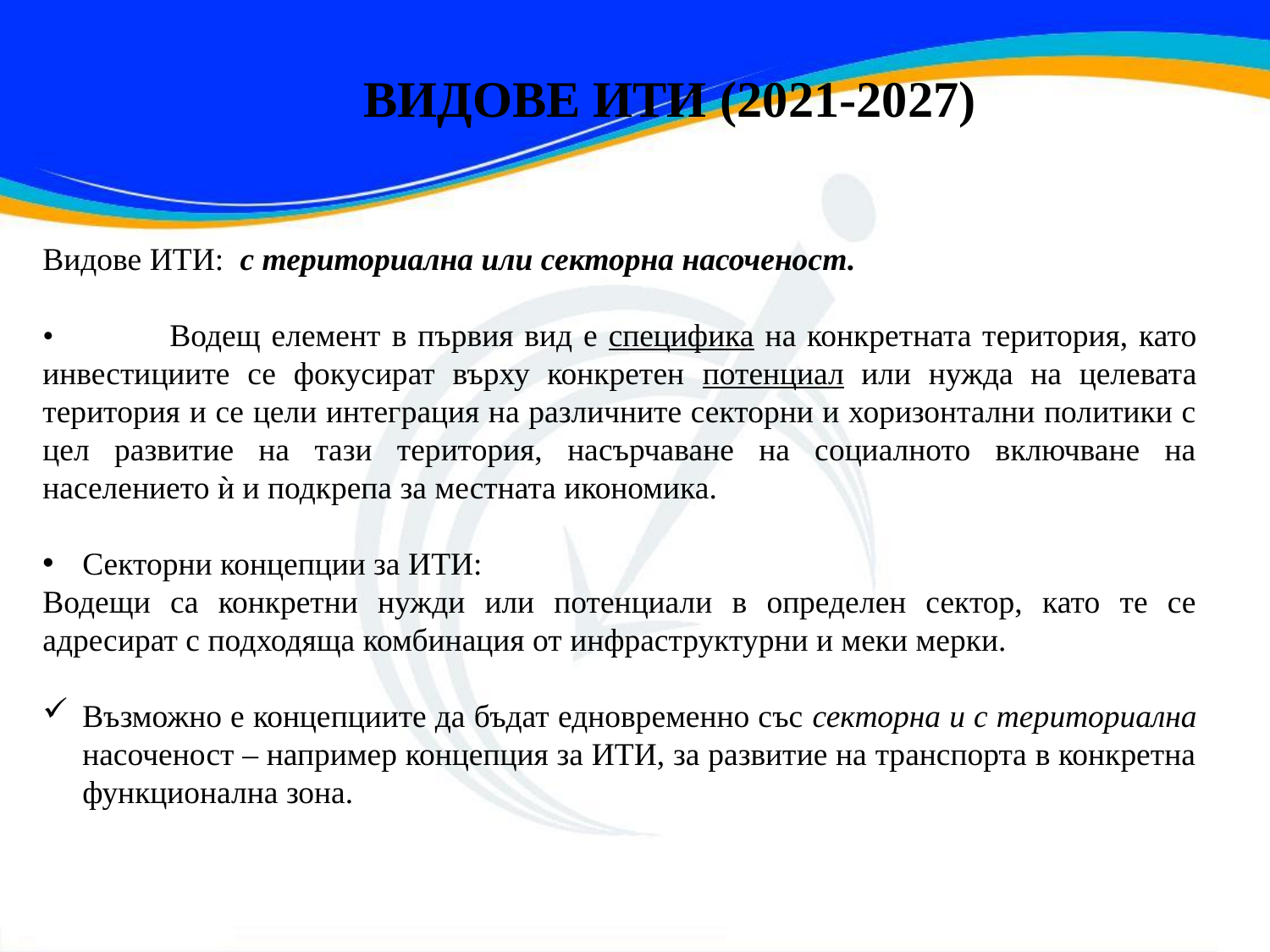

ВИДОВЕ ИТИ (2021-2027)

Видове ИТИ:  с териториална или секторна насоченост.

•	Водещ елемент в първия вид е специфика на конкретната територия, като инвестициите се фокусират върху конкретен потенциал или нужда на целевата територия и се цели интеграция на различните секторни и хоризонтални политики с цел развитие на тази територия, насърчаване на социалното включване на населението ѝ и подкрепа за местната икономика.

Секторни концепции за ИТИ:
Водещи са конкретни нужди или потенциали в определен сектор, като те се адресират с подходяща комбинация от инфраструктурни и меки мерки.

Възможно е концепциите да бъдат едновременно със секторна и с териториална насоченост – например концепция за ИТИ, за развитие на транспорта в конкретна функционална зона.